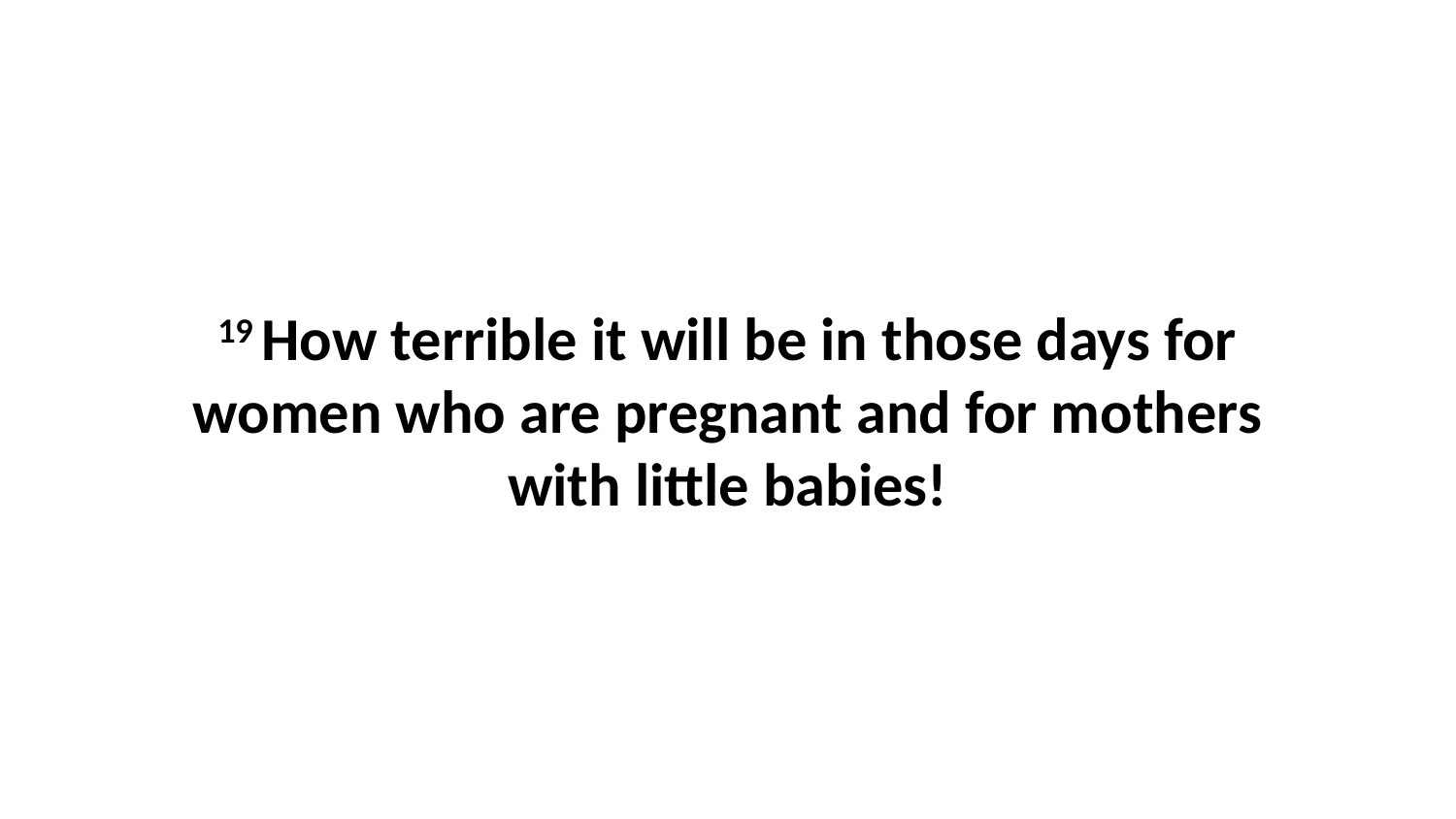

19 How terrible it will be in those days for women who are pregnant and for mothers with little babies!